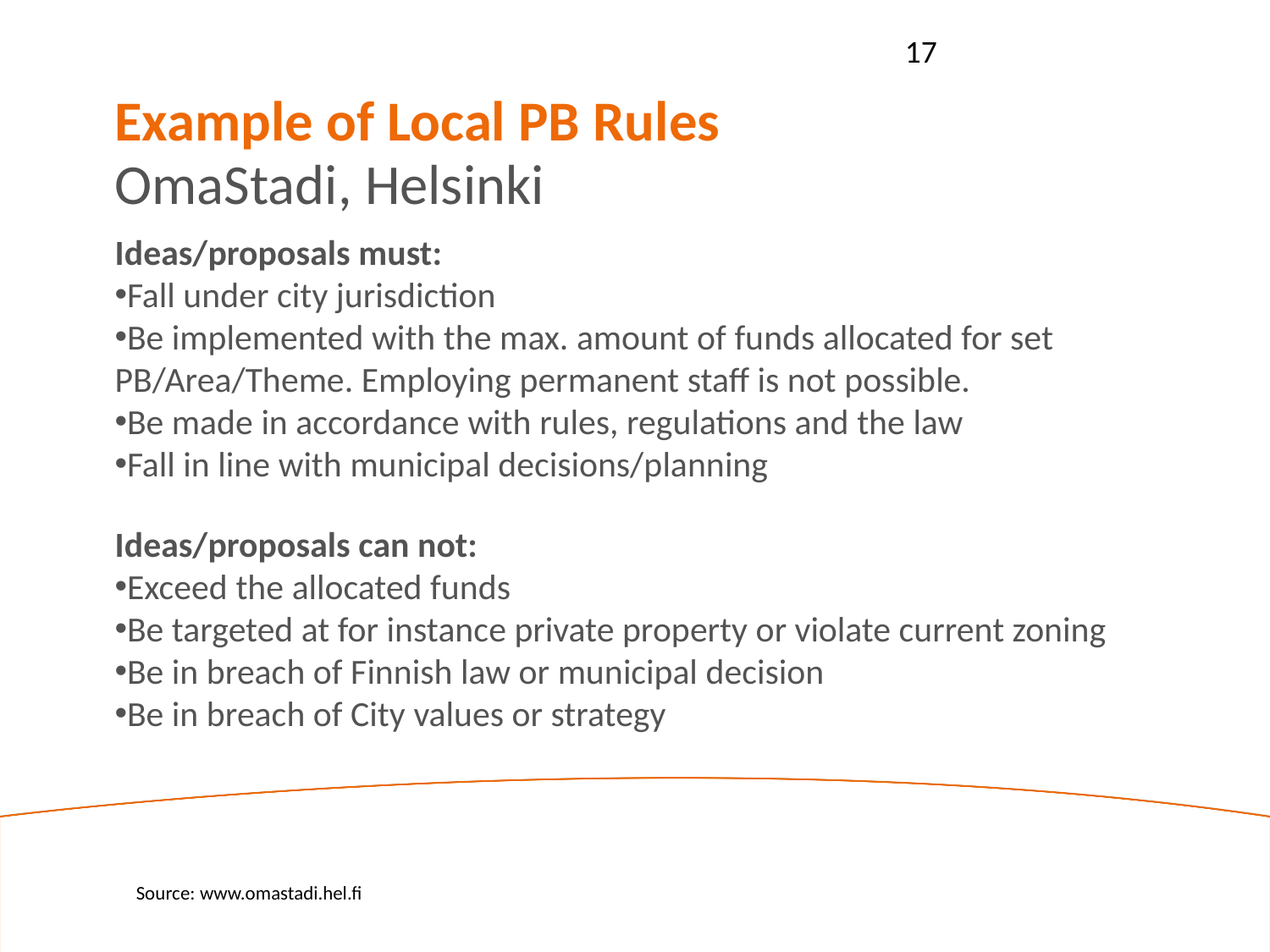

17

Example of Local PB Rules
OmaStadi, Helsinki
Ideas/proposals must:
Fall under city jurisdiction
Be implemented with the max. amount of funds allocated for set PB/Area/Theme. Employing permanent staff is not possible.
Be made in accordance with rules, regulations and the law
Fall in line with municipal decisions/planning

Ideas/proposals can not:
Exceed the allocated funds
Be targeted at for instance private property or violate current zoning
Be in breach of Finnish law or municipal decision
Be in breach of City values or strategy

Source: www.omastadi.hel.fi